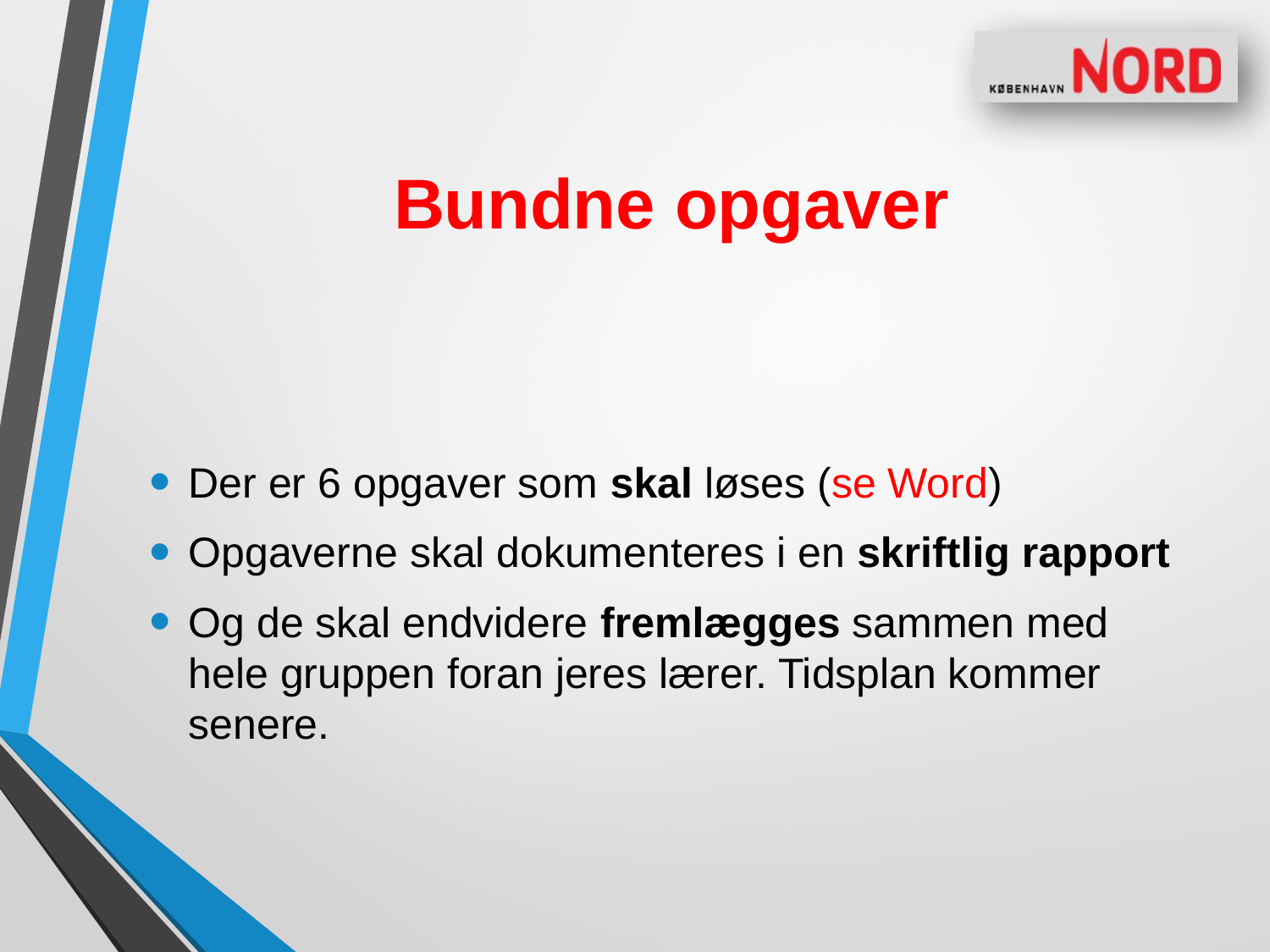

# Bundne opgaver
Der er 6 opgaver som skal løses (se Word)
Opgaverne skal dokumenteres i en skriftlig rapport
Og de skal endvidere fremlægges sammen med hele gruppen foran jeres lærer. Tidsplan kommer senere.